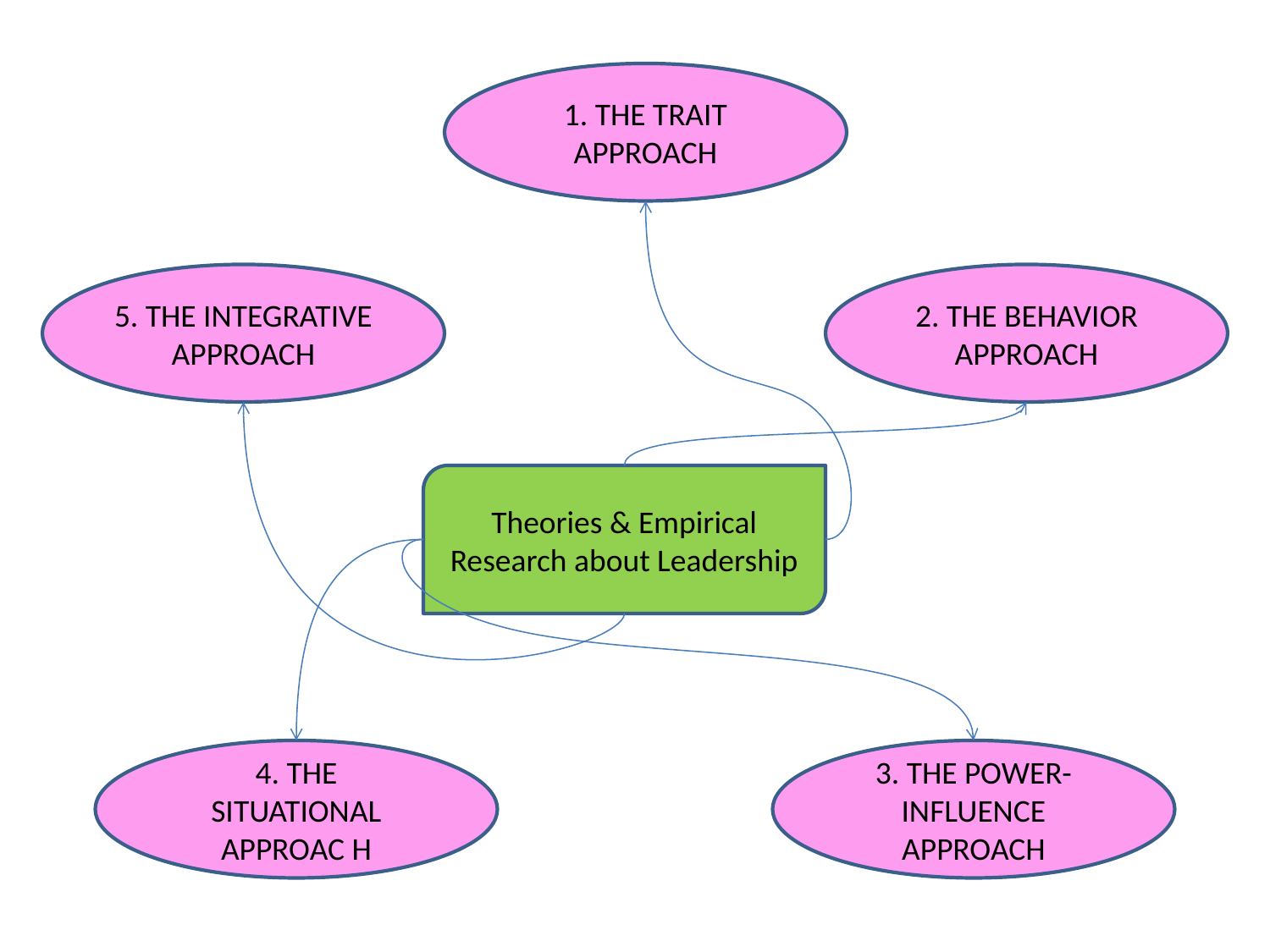

1. THE TRAIT APPROACH
5. THE INTEGRATIVE APPROACH
2. THE BEHAVIOR APPROACH
Theories & Empirical Research about Leadership
4. THE SITUATIONAL APPROAC H
3. THE POWER-INFLUENCE APPROACH